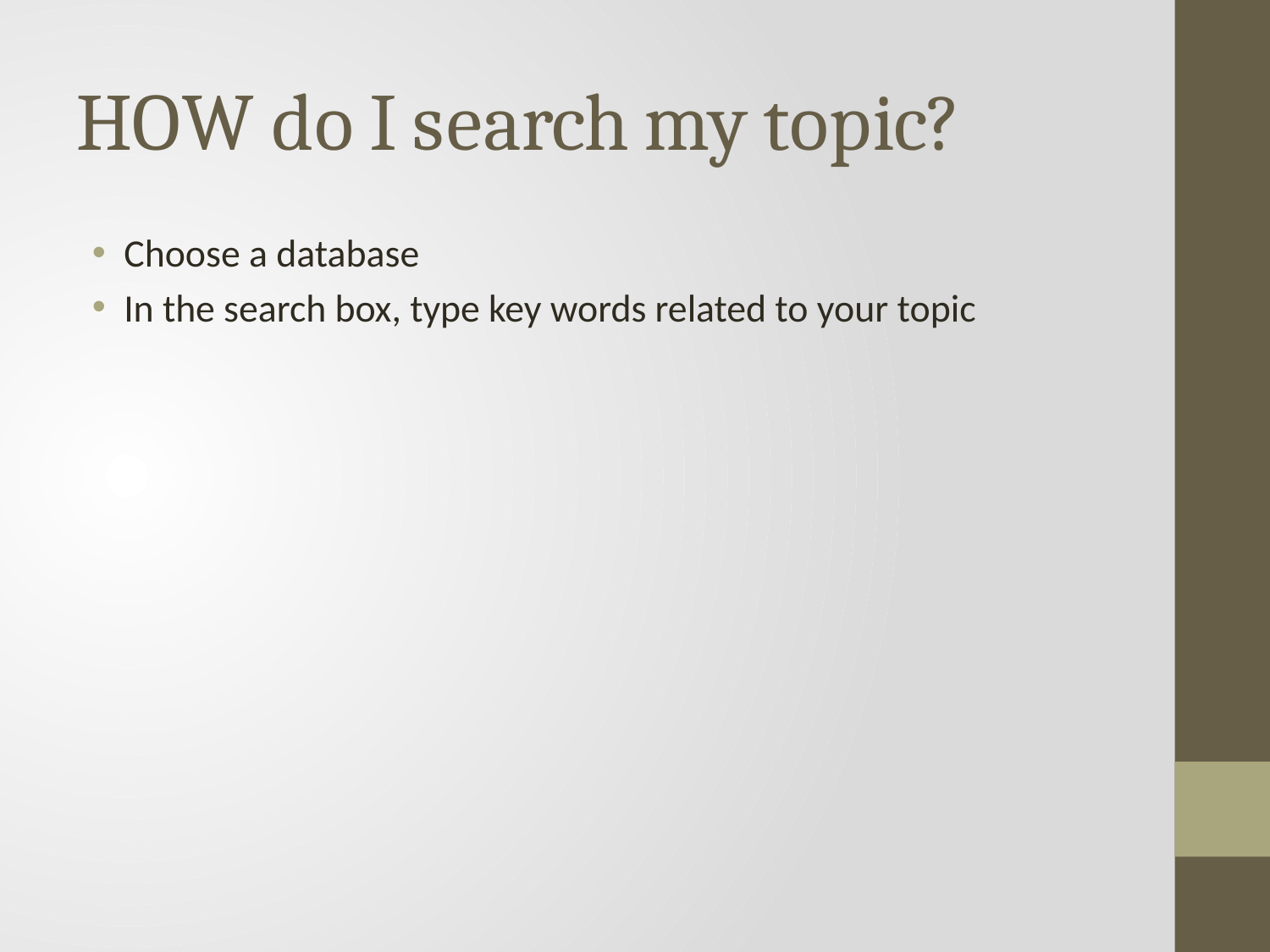

# HOW do I search my topic?
Choose a database
In the search box, type key words related to your topic